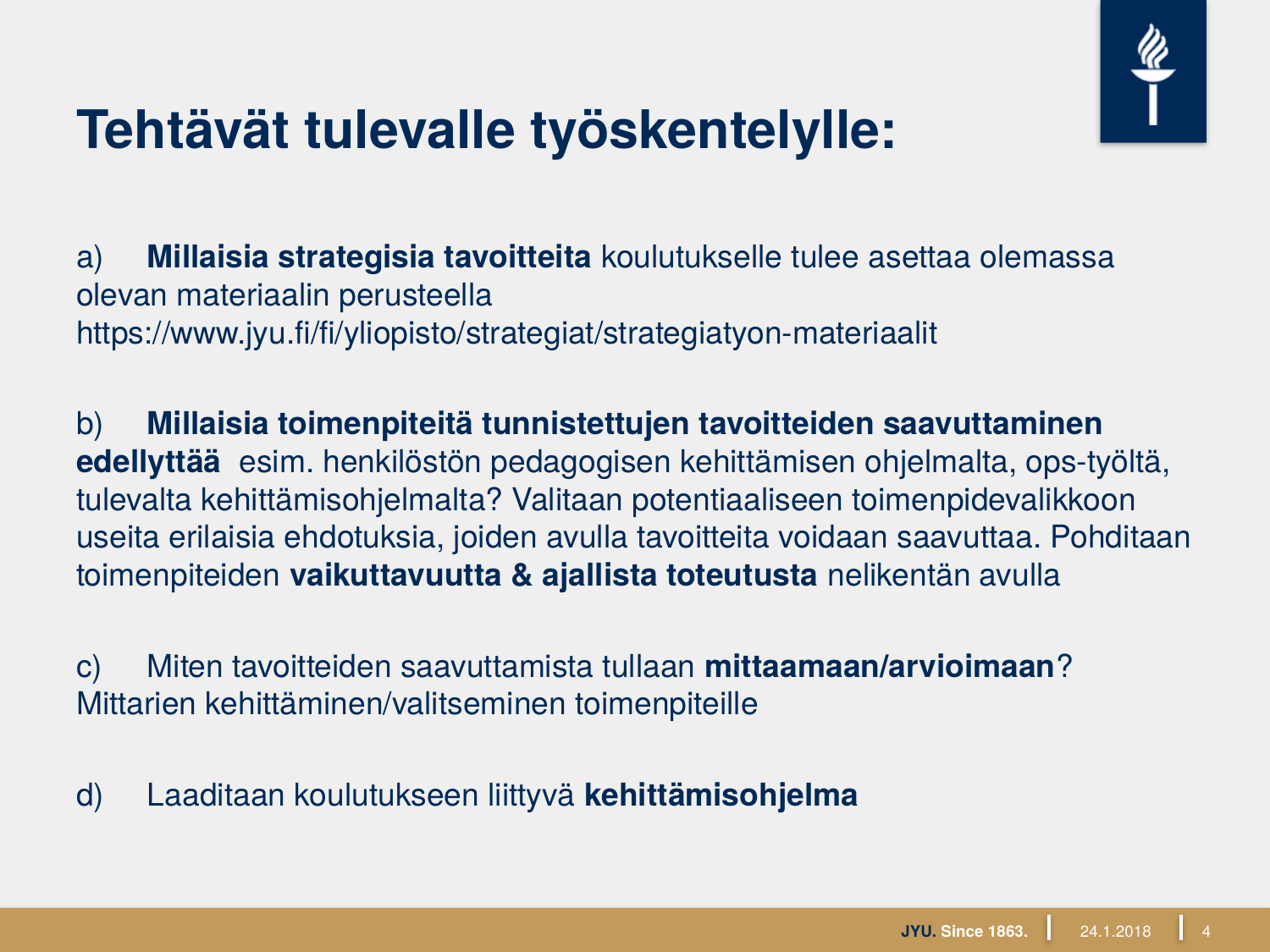

# Tehtävät tulevalle työskentelylle:
a)	Millaisia strategisia tavoitteita koulutukselle tulee asettaa olemassa olevan materiaalin perusteella https://www.jyu.fi/fi/yliopisto/strategiat/strategiatyon-materiaalit

b)	Millaisia toimenpiteitä tunnistettujen tavoitteiden saavuttaminen edellyttää  esim. henkilöstön pedagogisen kehittämisen ohjelmalta, ops-työltä, tulevalta kehittämisohjelmalta? Valitaan potentiaaliseen toimenpidevalikkoon useita erilaisia ehdotuksia, joiden avulla tavoitteita voidaan saavuttaa. Pohditaan toimenpiteiden vaikuttavuutta & ajallista toteutusta nelikentän avulla

c)	Miten tavoitteiden saavuttamista tullaan mittaamaan/arvioimaan? Mittarien kehittäminen/valitseminen toimenpiteille

d)	Laaditaan koulutukseen liittyvä kehittämisohjelma

JYU. Since 1863.
24.1.2018
4